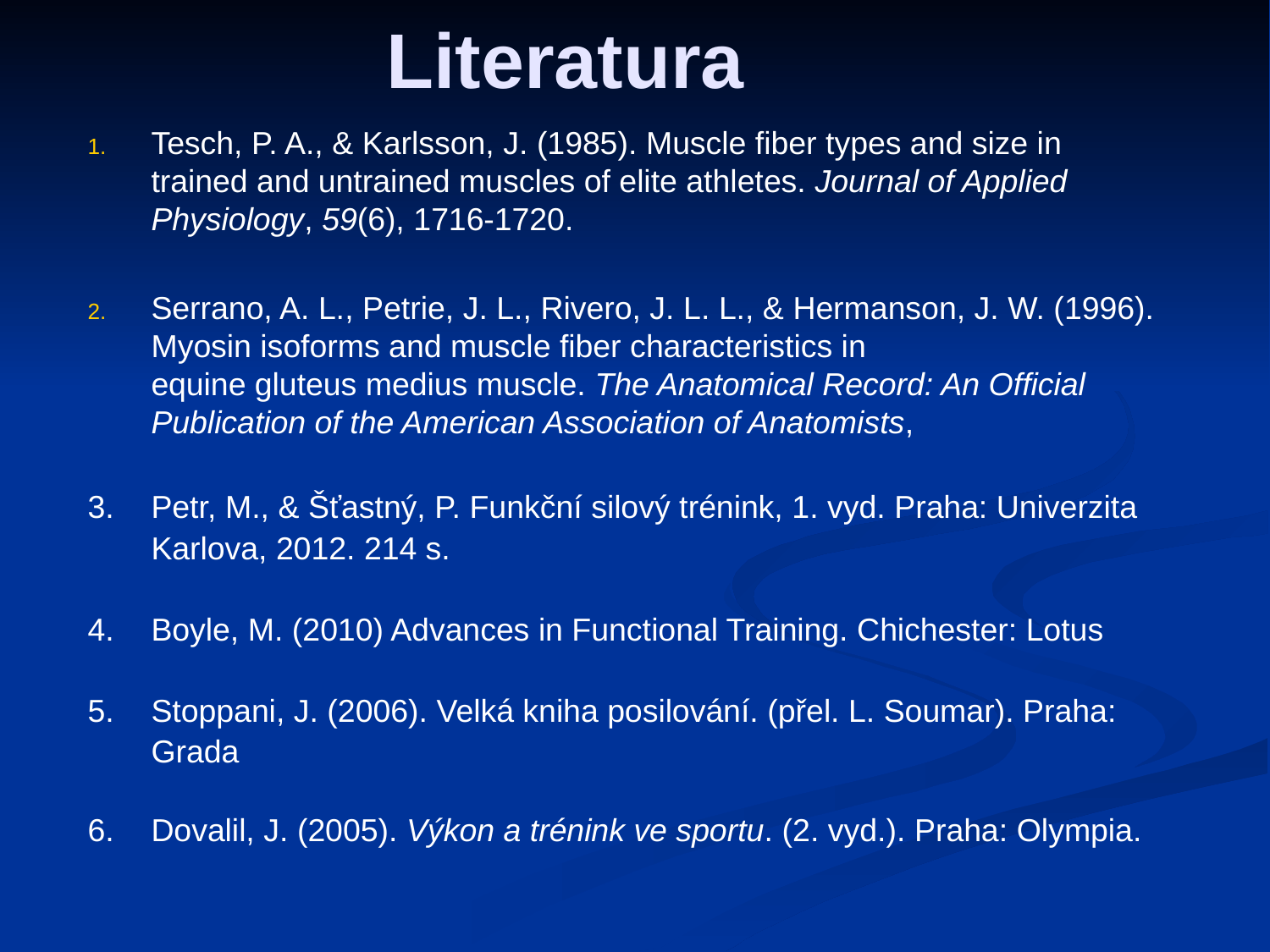

Literatura
Tesch, P. A., & Karlsson, J. (1985). Muscle fiber types and size in trained and untrained muscles of elite athletes. Journal of Applied Physiology, 59(6), 1716-1720.

Serrano, A. L., Petrie, J. L., Rivero, J. L. L., & Hermanson, J. W. (1996). Myosin isoforms and muscle fiber characteristics in equine gluteus medius muscle. The Anatomical Record: An Official Publication of the American Association of Anatomists,

Petr, M., & Šťastný, P. Funkční silový trénink, 1. vyd. Praha: Univerzita Karlova, 2012. 214 s.

Boyle, M. (2010) Advances in Functional Training. Chichester: Lotus

Stoppani, J. (2006). Velká kniha posilování. (přel. L. Soumar). Praha: Grada

Dovalil, J. (2005). Výkon a trénink ve sportu. (2. vyd.). Praha: Olympia.